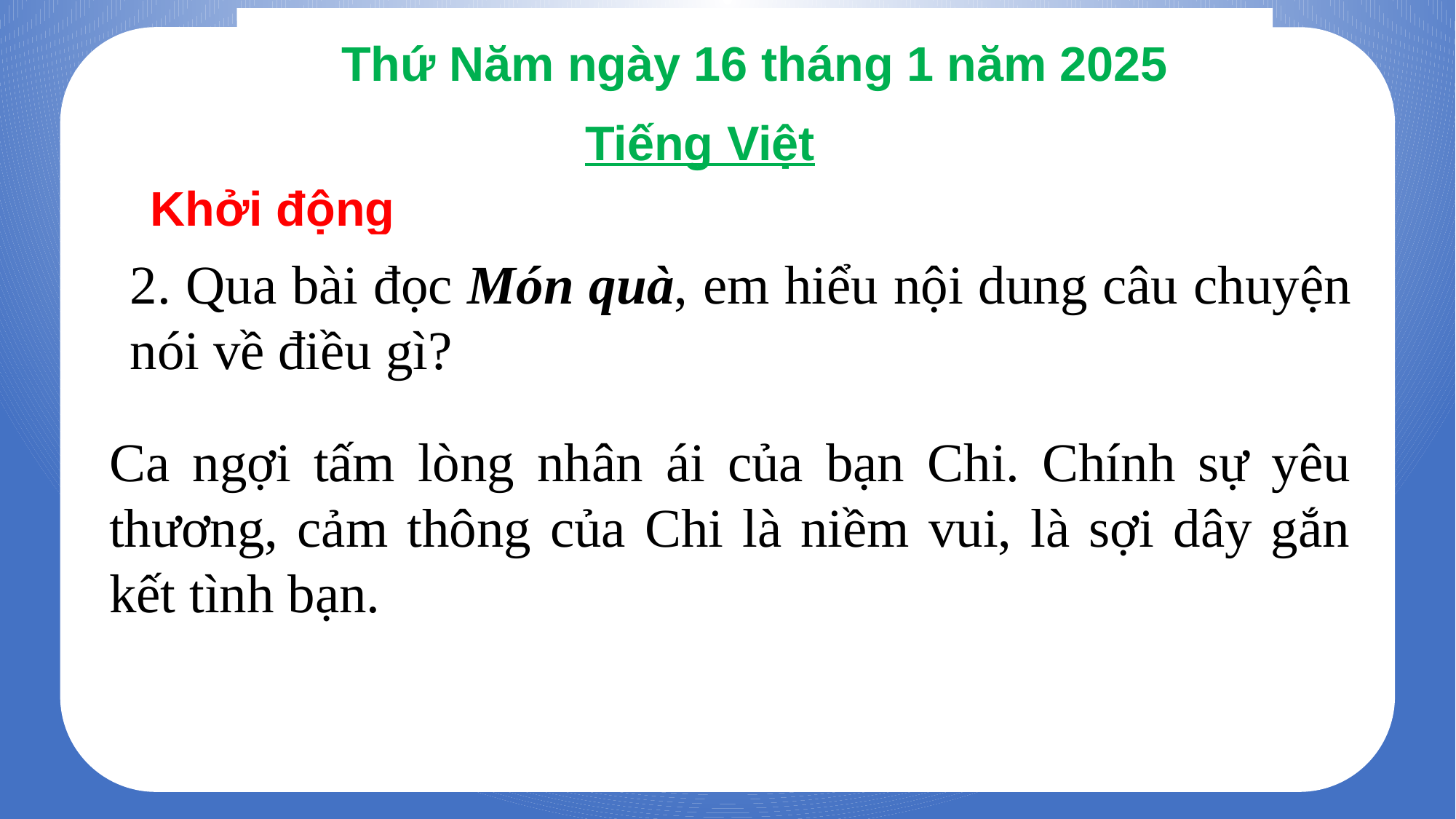

Thứ Năm ngày 16 tháng 1 năm 2025

Tiếng Việt
Khởi động
2. Qua bài đọc Món quà, em hiểu nội dung câu chuyện nói về điều gì?
Ca ngợi tấm lòng nhân ái của bạn Chi. Chính sự yêu thương, cảm thông của Chi là niềm vui, là sợi dây gắn kết tình bạn.